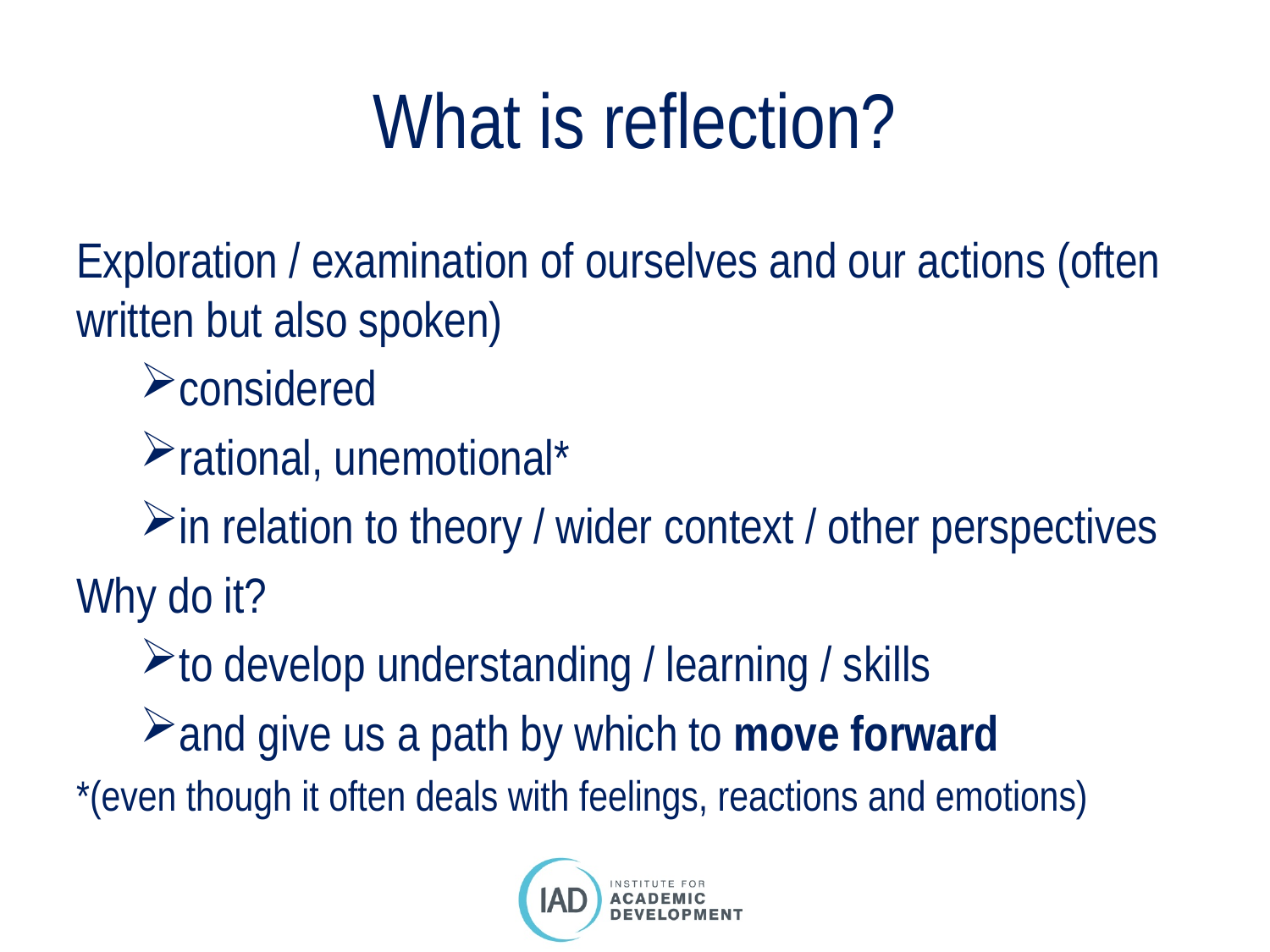

# What is reflection?
Exploration / examination of ourselves and our actions (often written but also spoken)
considered
rational, unemotional*
in relation to theory / wider context / other perspectives
Why do it?
to develop understanding / learning / skills
and give us a path by which to move forward
*(even though it often deals with feelings, reactions and emotions)